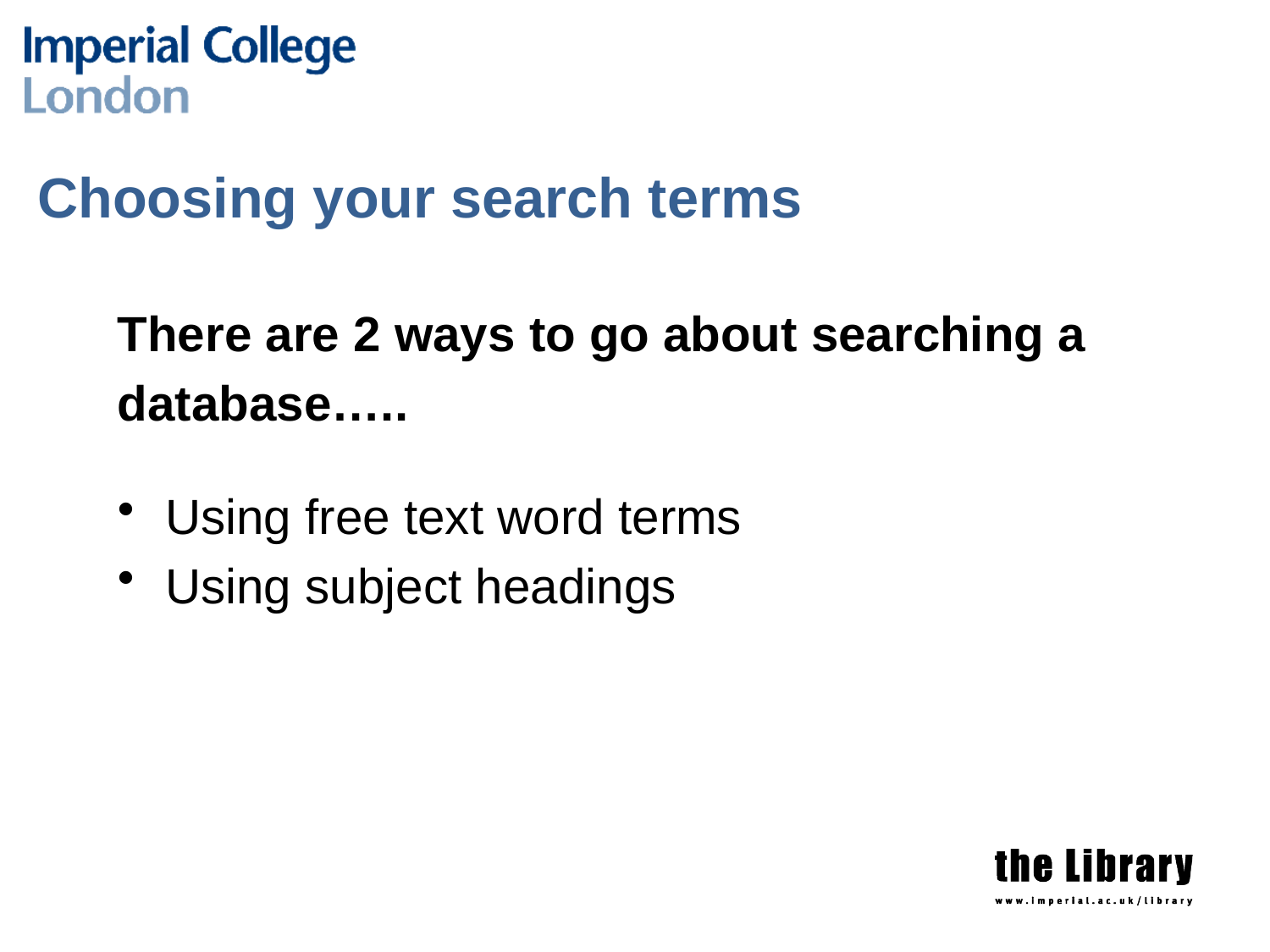

# Choosing your search terms
There are 2 ways to go about searching a
database…..

Using free text word terms
Using subject headings